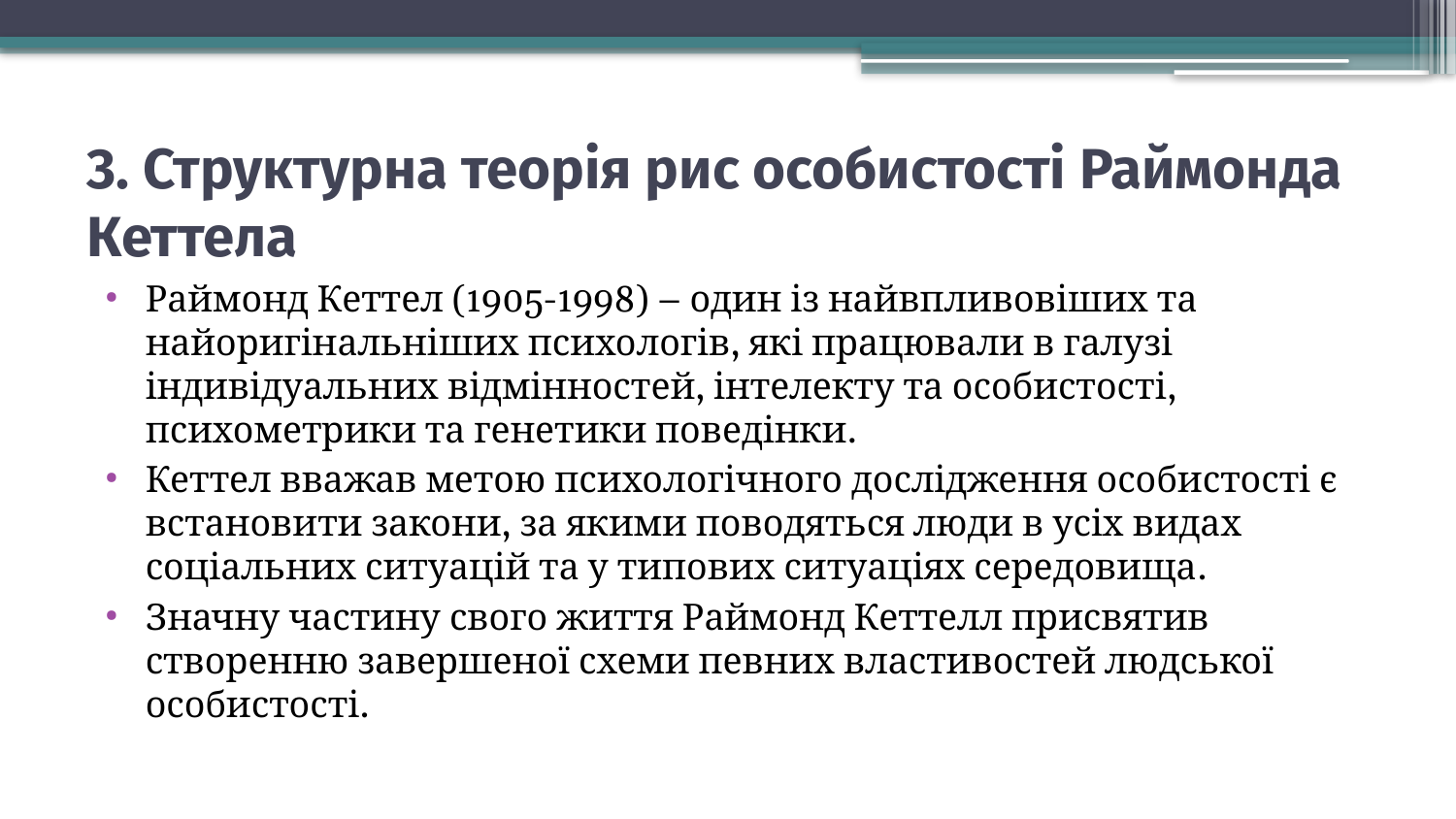

# 3. Структурна теорія рис особистості Раймонда Кеттела
Раймонд Кеттел (1905-1998) – один із найвпливовіших та найоригінальніших психологів, які працювали в галузі індивідуальних відмінностей, інтелекту та особистості, психометрики та генетики поведінки.
Кеттел вважав метою психологічного дослідження особистості є встановити закони, за якими поводяться люди в усіх видах соціальних ситуацій та у типових ситуаціях середовища.
Значну частину свого життя Раймонд Кеттелл присвятив створенню завершеної схеми певних властивостей людської особистості.